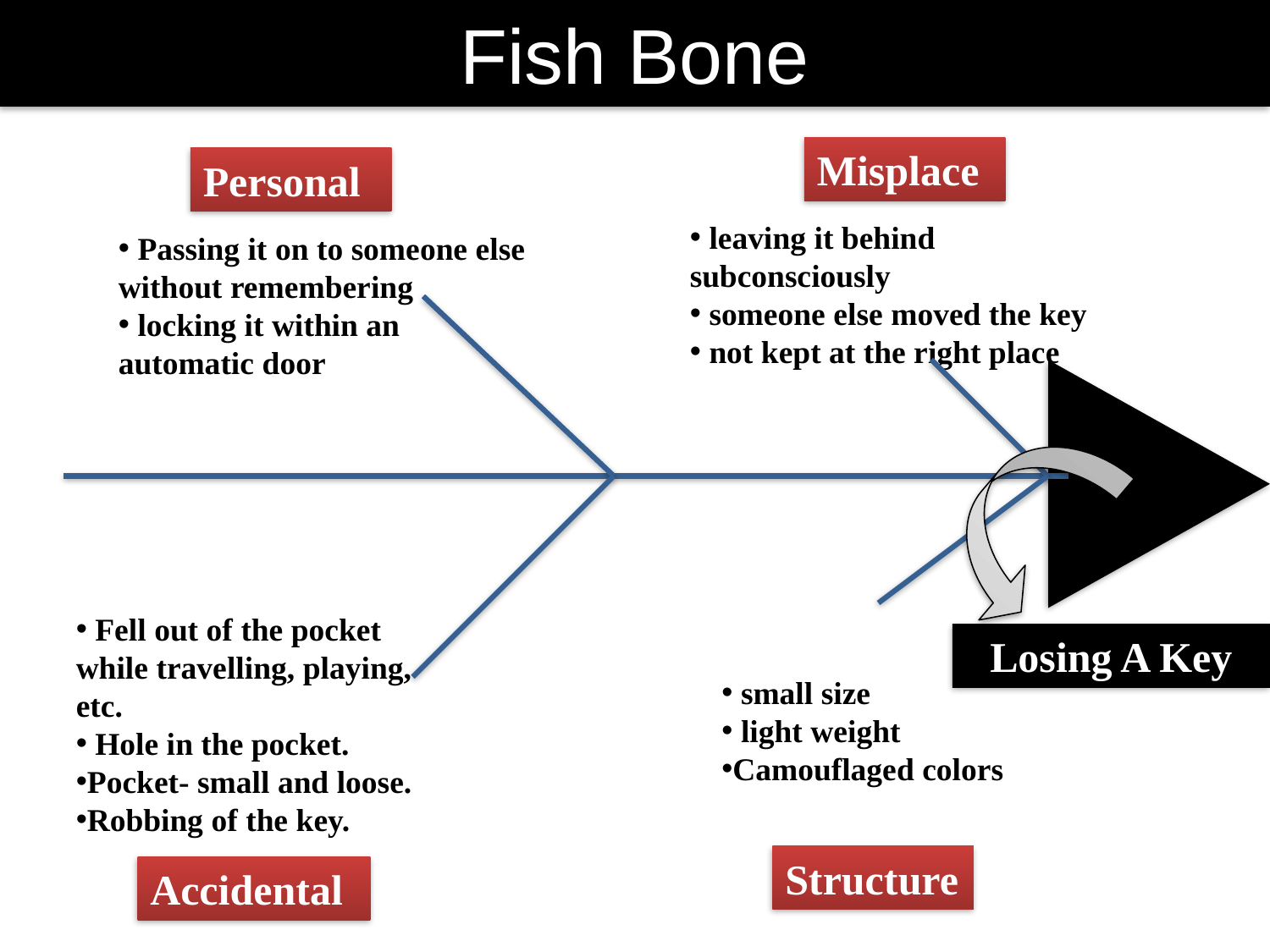

# Fish Bone
Misplace
Personal
 leaving it behind subconsciously
 someone else moved the key
 not kept at the right place
 Passing it on to someone else without remembering
 locking it within an automatic door

 Fell out of the pocket  while travelling, playing, etc.
 Hole in the pocket.
Pocket- small and loose.
Robbing of the key.
Losing A Key
 small size
 light weight
Camouflaged colors

Structure
Accidental